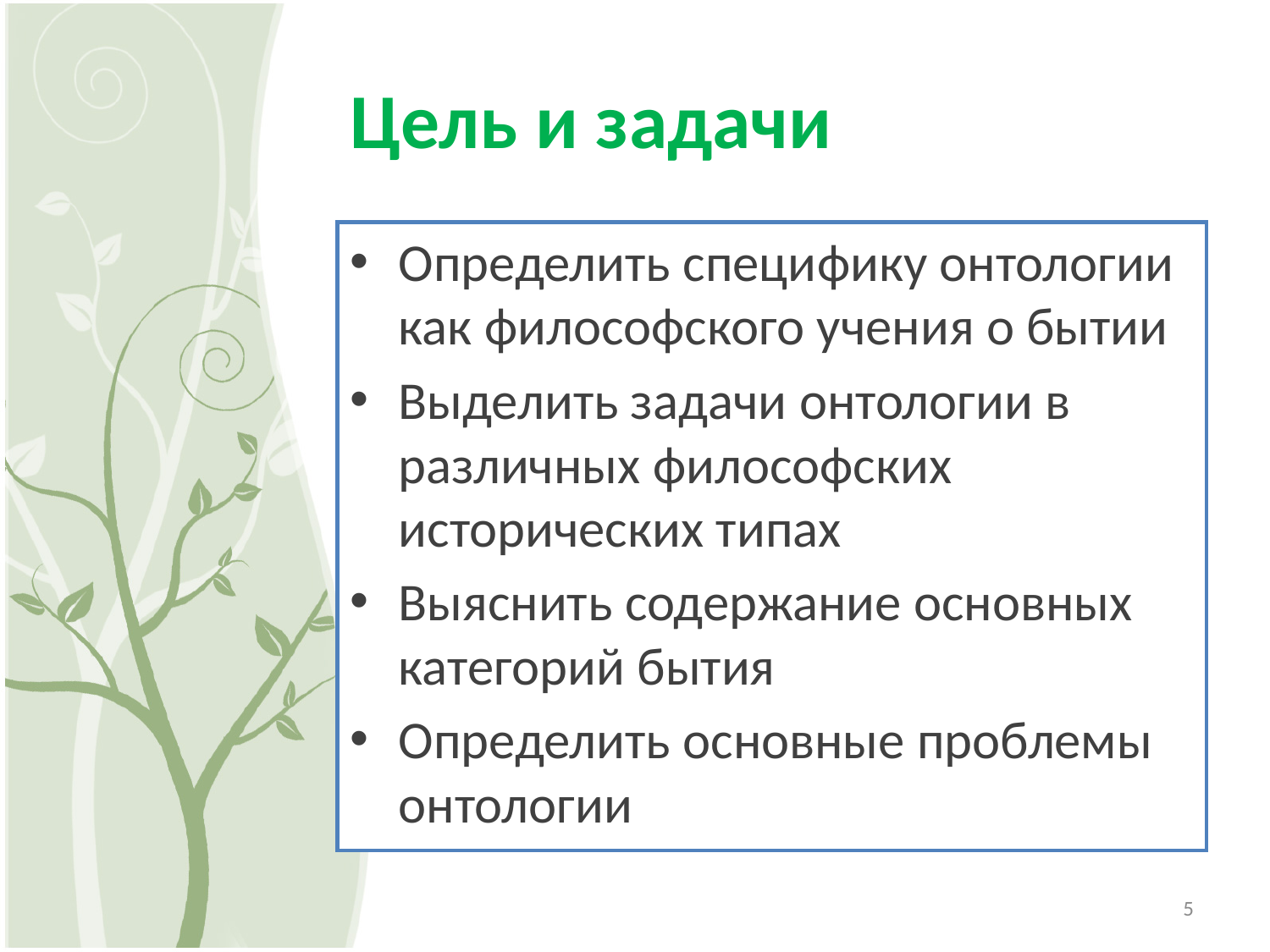

# Цель и задачи
Определить специфику онтологии как философского учения о бытии
Выделить задачи онтологии в различных философских  исторических типах
Выяснить содержание основных категорий бытия
Определить основные проблемы онтологии

5